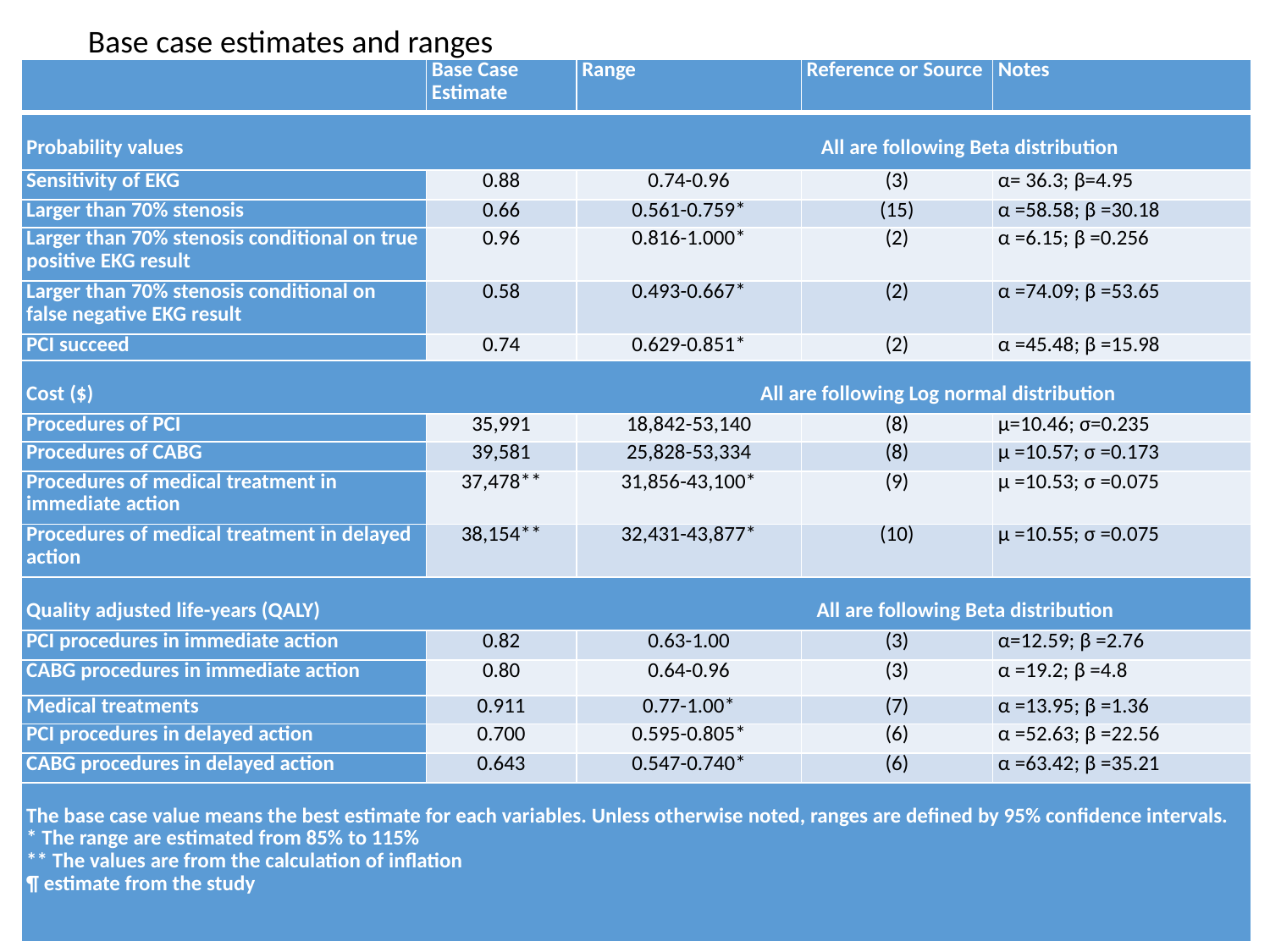

# Base case estimates and ranges
|  | Base Case Estimate | Range | Reference or Source | Notes |
| --- | --- | --- | --- | --- |
| Probability values All are following Beta distribution |  |  |  |  |
| Sensitivity of EKG | 0.88 | 0.74-0.96 | (3) | α= 36.3; β=4.95 |
| Larger than 70% stenosis | 0.66 | 0.561-0.759\* | (15) | α =58.58; β =30.18 |
| Larger than 70% stenosis conditional on true positive EKG result | 0.96 | 0.816-1.000\* | (2) | α =6.15; β =0.256 |
| Larger than 70% stenosis conditional on false negative EKG result | 0.58 | 0.493-0.667\* | (2) | α =74.09; β =53.65 |
| PCI succeed | 0.74 | 0.629-0.851\* | (2) | α =45.48; β =15.98 |
| Cost ($) All are following Log normal distribution |  |  |  |  |
| Procedures of PCI | 35,991 | 18,842-53,140 | (8) | µ=10.46; σ=0.235 |
| Procedures of CABG | 39,581 | 25,828-53,334 | (8) | µ =10.57; σ =0.173 |
| Procedures of medical treatment in immediate action | 37,478\*\* | 31,856-43,100\* | (9) | µ =10.53; σ =0.075 |
| Procedures of medical treatment in delayed action | 38,154\*\* | 32,431-43,877\* | (10) | µ =10.55; σ =0.075 |
| Quality adjusted life-years (QALY) All are following Beta distribution |  |  |  |  |
| PCI procedures in immediate action | 0.82 | 0.63-1.00 | (3) | α=12.59; β =2.76 |
| CABG procedures in immediate action | 0.80 | 0.64-0.96 | (3) | α =19.2; β =4.8 |
| Medical treatments | 0.911 | 0.77-1.00\* | (7) | α =13.95; β =1.36 |
| PCI procedures in delayed action | 0.700 | 0.595-0.805\* | (6) | α =52.63; β =22.56 |
| CABG procedures in delayed action | 0.643 | 0.547-0.740\* | (6) | α =63.42; β =35.21 |
| The base case value means the best estimate for each variables. Unless otherwise noted, ranges are defined by 95% confidence intervals. \* The range are estimated from 85% to 115% \*\* The values are from the calculation of inflation ¶ estimate from the study |  |  |  |  |